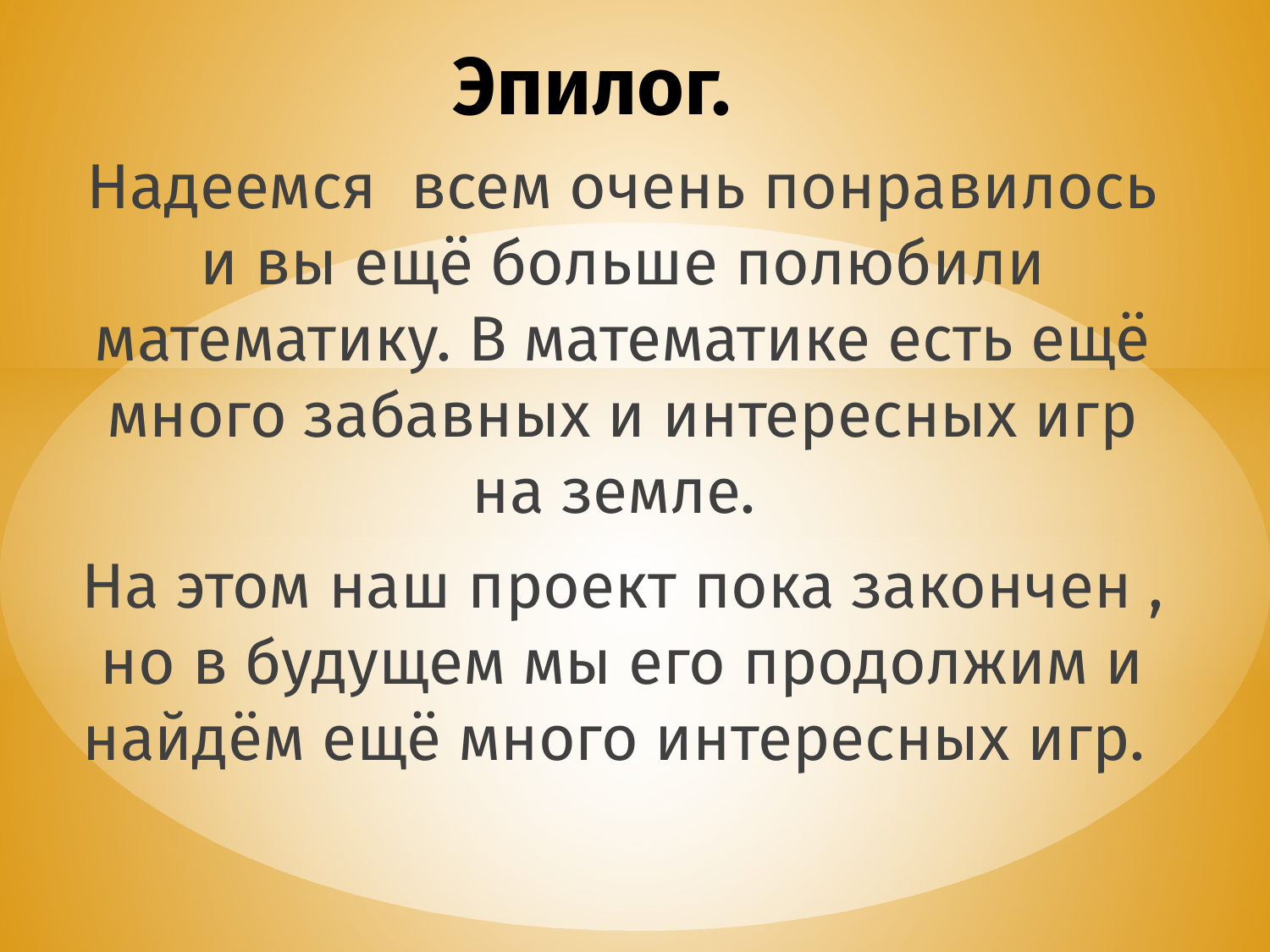

# Эпилог.
Надеемся  всем очень понравилось и вы ещё больше полюбили математику. В математике есть ещё много забавных и интересных игр на земле.
На этом наш проект пока закончен , но в будущем мы его продолжим и найдём ещё много интересных игр.